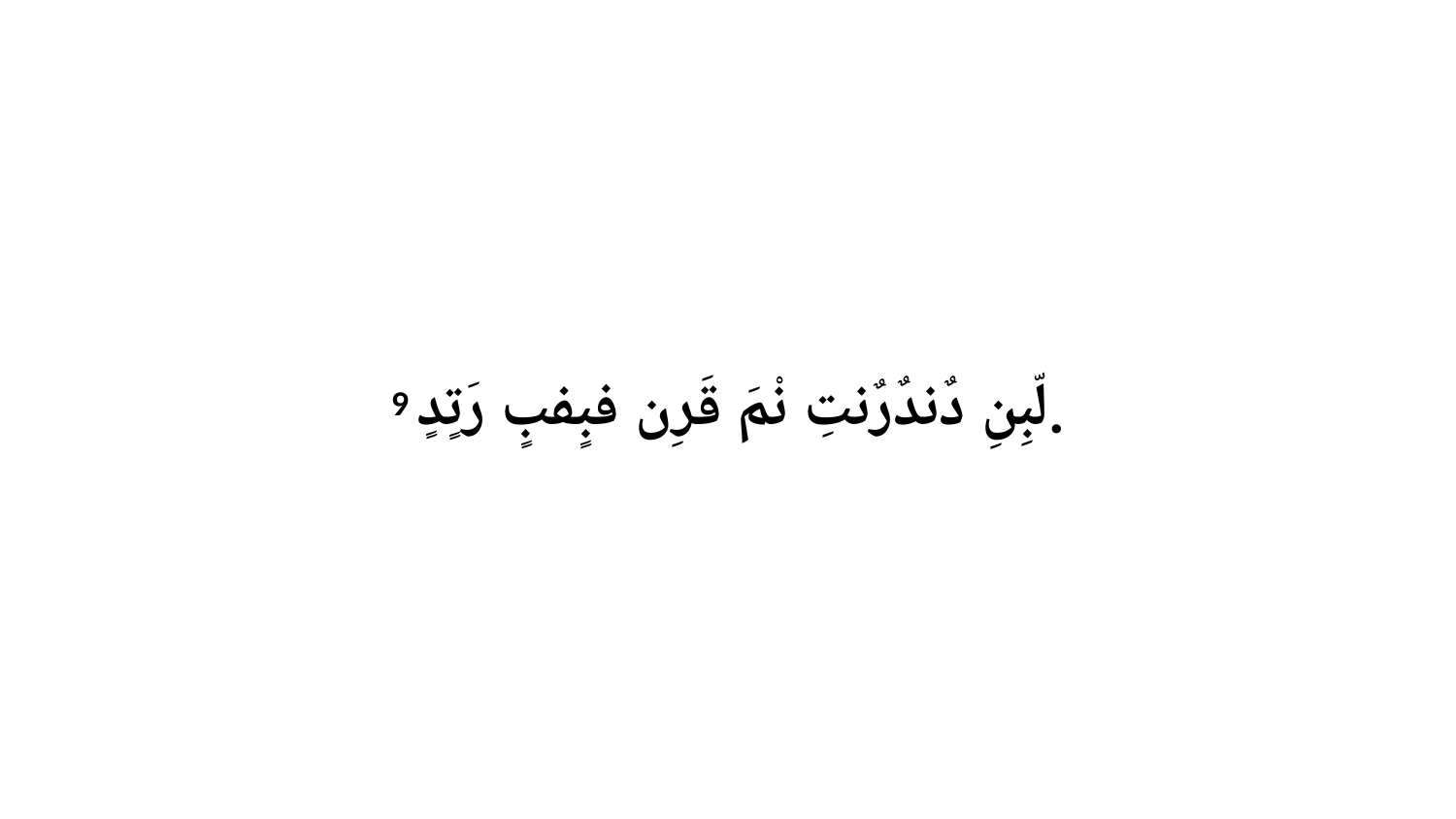

9 لّبِنِ دٌندٌرٌنتِ نْمَ قَرِن فبٍفبٍ رَتٍدٍ.